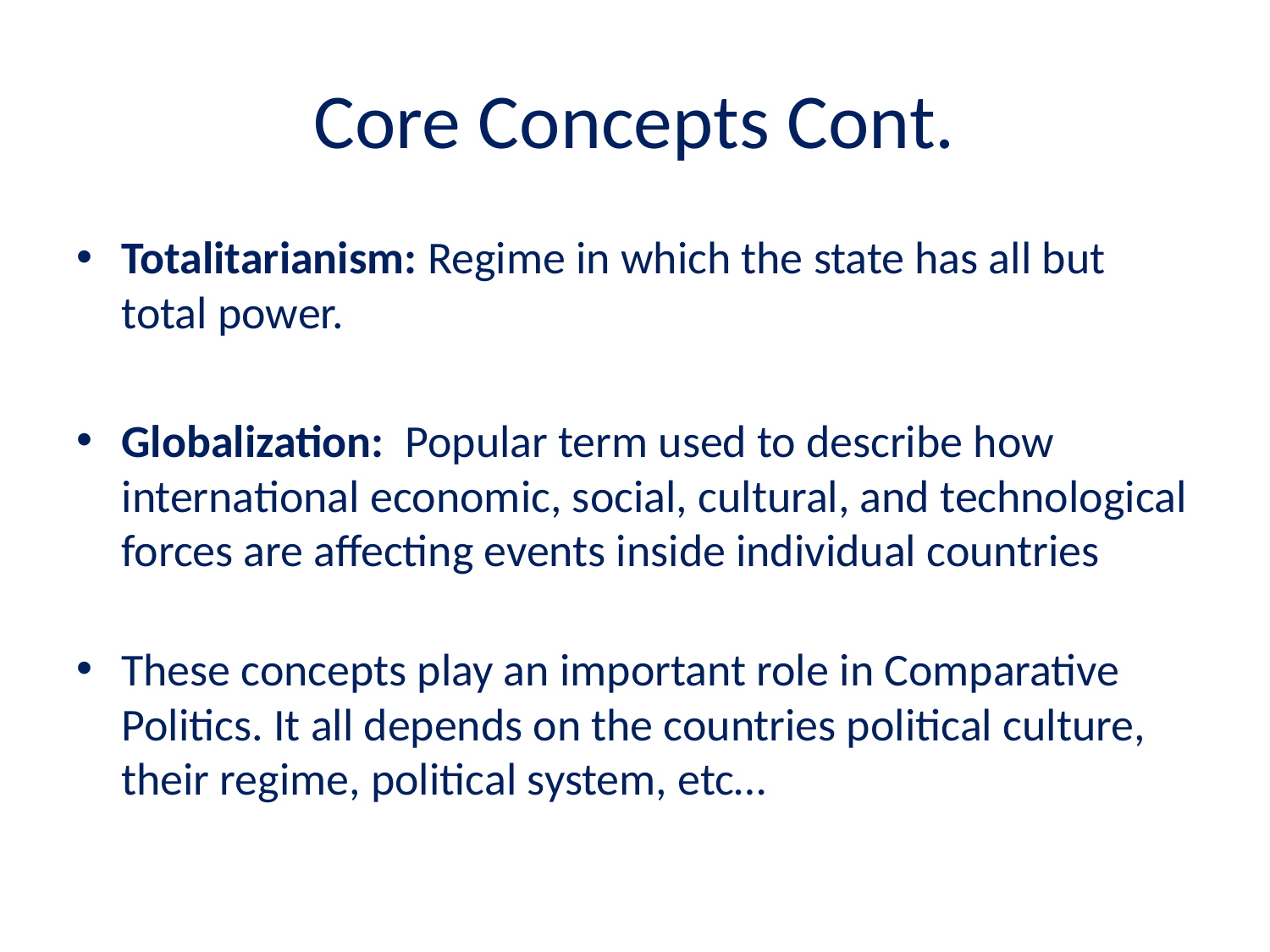

# Core Concepts Cont.
Totalitarianism: Regime in which the state has all but total power.

Globalization:  Popular term used to describe how international economic, social, cultural, and technological forces are affecting events inside individual countries
These concepts play an important role in Comparative Politics. It all depends on the countries political culture, their regime, political system, etc…